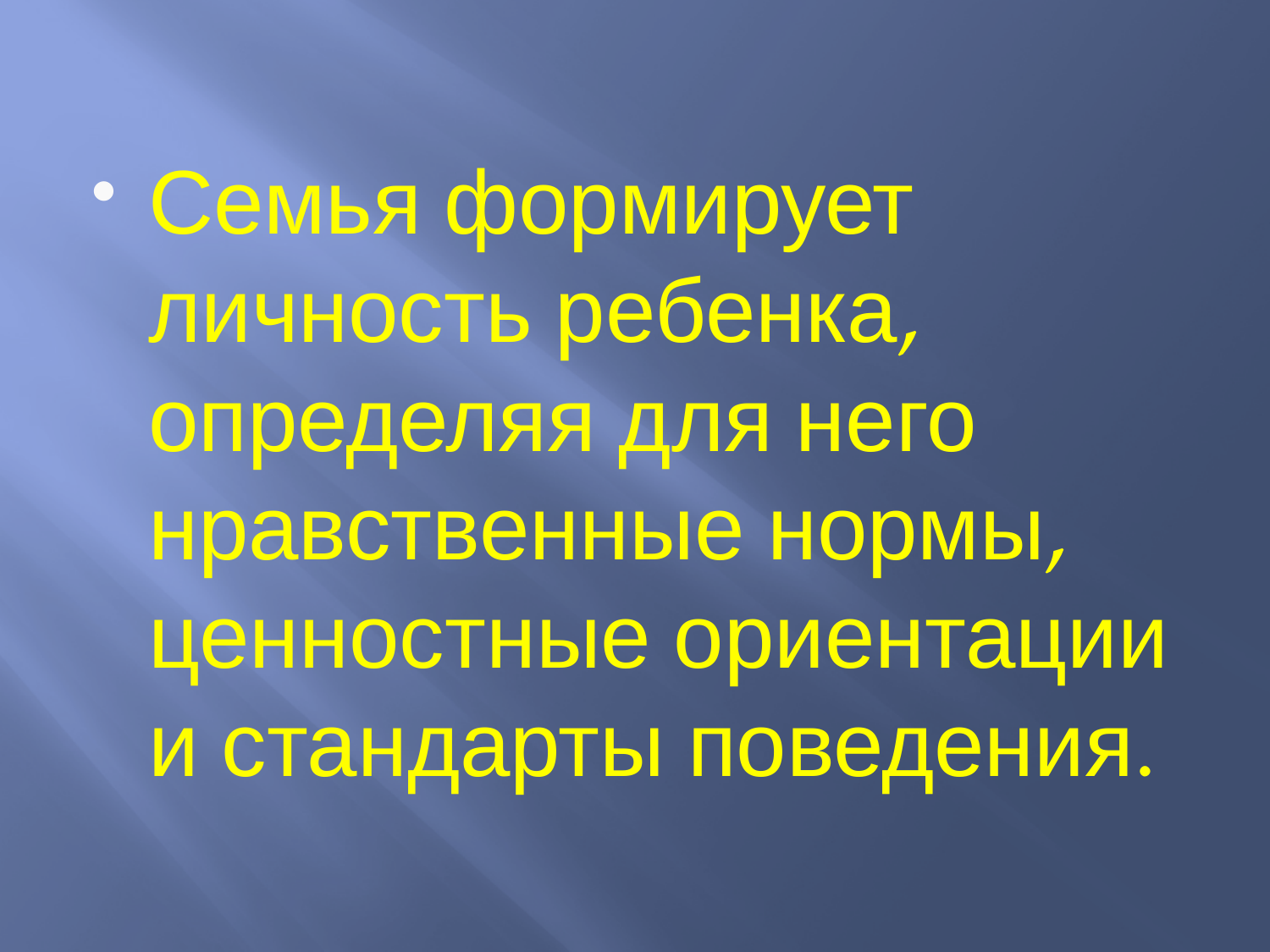

Семья формирует личность ребенка, определяя для него нравственные нормы, ценностные ориентации и стандарты поведения.